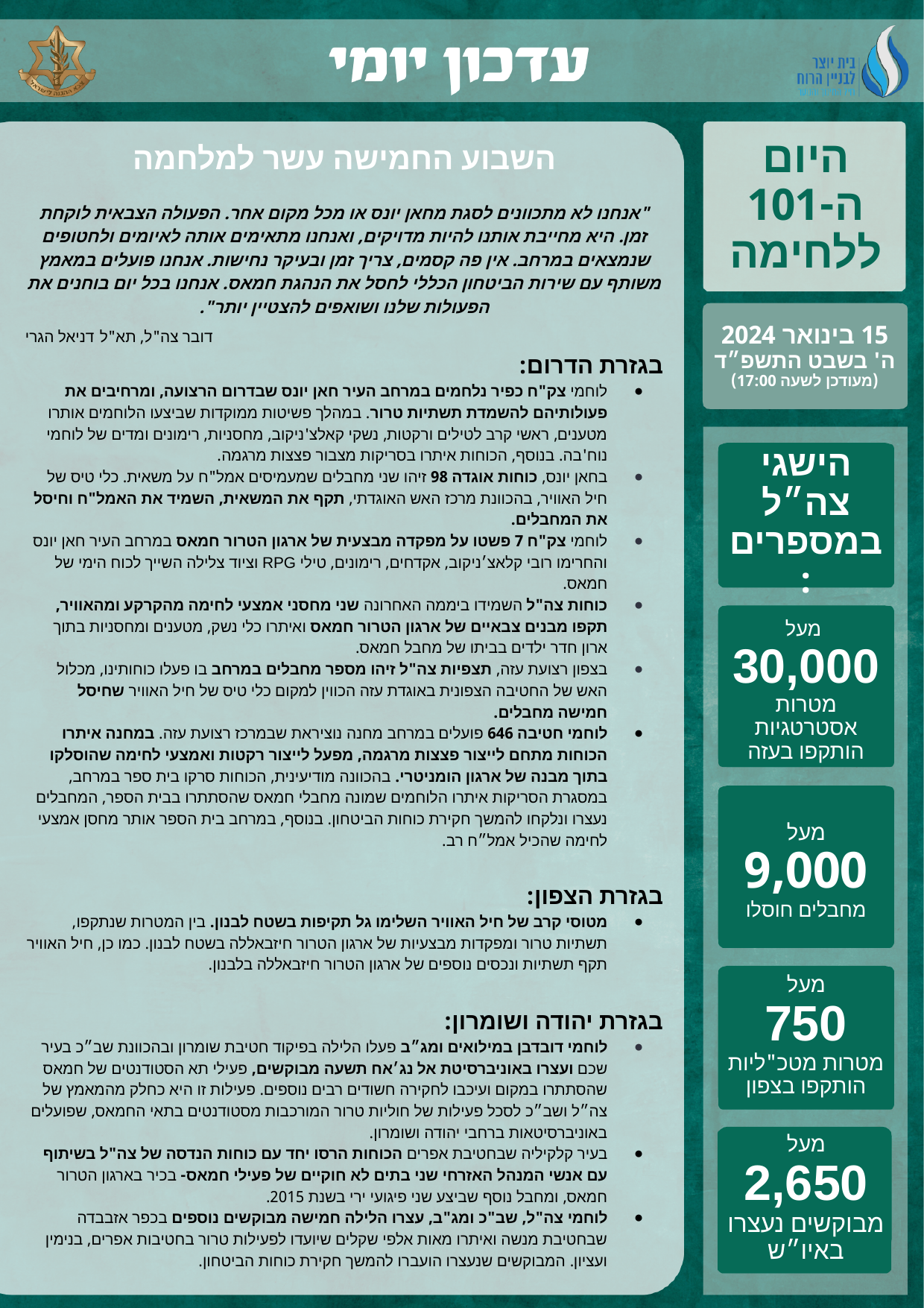

השבוע החמישה עשר למלחמה

"אנחנו לא מתכוונים לסגת מחאן יונס או מכל מקום אחר. הפעולה הצבאית לוקחת זמן. היא מחייבת אותנו להיות מדויקים, ואנחנו מתאימים אותה לאיומים ולחטופים שנמצאים במרחב. אין פה קסמים, צריך זמן ובעיקר נחישות. אנחנו פועלים במאמץ משותף עם שירות הביטחון הכללי לחסל את הנהגת חמאס. אנחנו בכל יום בוחנים את הפעולות שלנו ושואפים להצטיין יותר".
דובר צה"ל, תא"ל דניאל הגרי
בגזרת הדרום:
לוחמי צק"ח כפיר נלחמים במרחב העיר חאן יונס שבדרום הרצועה, ומרחיבים את פעולותיהם להשמדת תשתיות טרור. במהלך פשיטות ממוקדות שביצעו הלוחמים אותרו מטענים, ראשי קרב לטילים ורקטות, נשקי קאלצ'ניקוב, מחסניות, רימונים ומדים של לוחמי נוח'בה. בנוסף, הכוחות איתרו בסריקות מצבור פצצות מרגמה.
בחאן יונס, כוחות אוגדה 98 זיהו שני מחבלים שמעמיסים אמל"ח על משאית. כלי טיס של חיל האוויר, בהכוונת מרכז האש האוגדתי, תקף את המשאית, השמיד את האמל"ח וחיסל את המחבלים.
לוחמי צק"ח 7 פשטו על מפקדה מבצעית של ארגון הטרור חמאס במרחב העיר חאן יונס והחרימו רובי קלאצ׳ניקוב, אקדחים, רימונים, טילי RPG וציוד צלילה השייך לכוח הימי של חמאס.
כוחות צה"ל השמידו ביממה האחרונה שני מחסני אמצעי לחימה מהקרקע ומהאוויר, תקפו מבנים צבאיים של ארגון הטרור חמאס ואיתרו כלי נשק, מטענים ומחסניות בתוך ארון חדר ילדים בביתו של מחבל חמאס.
בצפון רצועת עזה, תצפיות צה"ל זיהו מספר מחבלים במרחב בו פעלו כוחותינו, מכלול האש של החטיבה הצפונית באוגדת עזה הכווין למקום כלי טיס של חיל האוויר שחיסל חמישה מחבלים.
לוחמי חטיבה 646 פועלים במרחב מחנה נוציראת שבמרכז רצועת עזה. במחנה איתרו הכוחות מתחם לייצור פצצות מרגמה, מפעל לייצור רקטות ואמצעי לחימה שהוסלקו בתוך מבנה של ארגון הומניטרי. בהכוונה מודיעינית, הכוחות סרקו בית ספר במרחב, במסגרת הסריקות איתרו הלוחמים שמונה מחבלי חמאס שהסתתרו בבית הספר, המחבלים נעצרו ונלקחו להמשך חקירת כוחות הביטחון. בנוסף, במרחב בית הספר אותר מחסן אמצעי לחימה שהכיל אמל״ח רב.

בגזרת הצפון:
מטוסי קרב של חיל האוויר השלימו גל תקיפות בשטח לבנון. בין המטרות שנתקפו, תשתיות טרור ומפקדות מבצעיות של ארגון הטרור חיזבאללה בשטח לבנון. כמו כן, חיל האוויר תקף תשתיות ונכסים נוספים של ארגון הטרור חיזבאללה בלבנון.

בגזרת יהודה ושומרון:
לוחמי דובדבן במילואים ומג״ב פעלו הלילה בפיקוד חטיבת שומרון ובהכוונת שב״כ בעיר שכם ועצרו באוניברסיטת אל נג׳אח תשעה מבוקשים, פעילי תא הסטודנטים של חמאס שהסתתרו במקום ועיכבו לחקירה חשודים רבים נוספים. פעילות זו היא כחלק מהמאמץ של צה״ל ושב״כ לסכל פעילות של חוליות טרור המורכבות מסטודנטים בתאי החמאס, שפועלים באוניברסיטאות ברחבי יהודה ושומרון.
בעיר קלקיליה שבחטיבת אפרים הכוחות הרסו יחד עם כוחות הנדסה של צה"ל בשיתוף עם אנשי המנהל האזרחי שני בתים לא חוקיים של פעילי חמאס- בכיר בארגון הטרור חמאס, ומחבל נוסף שביצע שני פיגועי ירי בשנת 2015.
לוחמי צה"ל, שב"כ ומג"ב, עצרו הלילה חמישה מבוקשים נוספים בכפר אזבבדה שבחטיבת מנשה ואיתרו מאות אלפי שקלים שיועדו לפעילות טרור בחטיבות אפרים, בנימין ועציון. המבוקשים שנעצרו הועברו להמשך חקירת כוחות הביטחון.

היום ה-101 ללחימה

15 בינואר 2024
ה' בשבט התשפ״ד
(מעודכן לשעה 17:00)

הישגי צה״ל במספרים:

מעל
30,000
מטרות אסטרטגיות הותקפו בעזה

מעל
9,000
מחבלים חוסלו

מעל
750
מטרות מטכ"ליות הותקפו בצפון
מעל
2,650
מבוקשים נעצרו באיו״ש